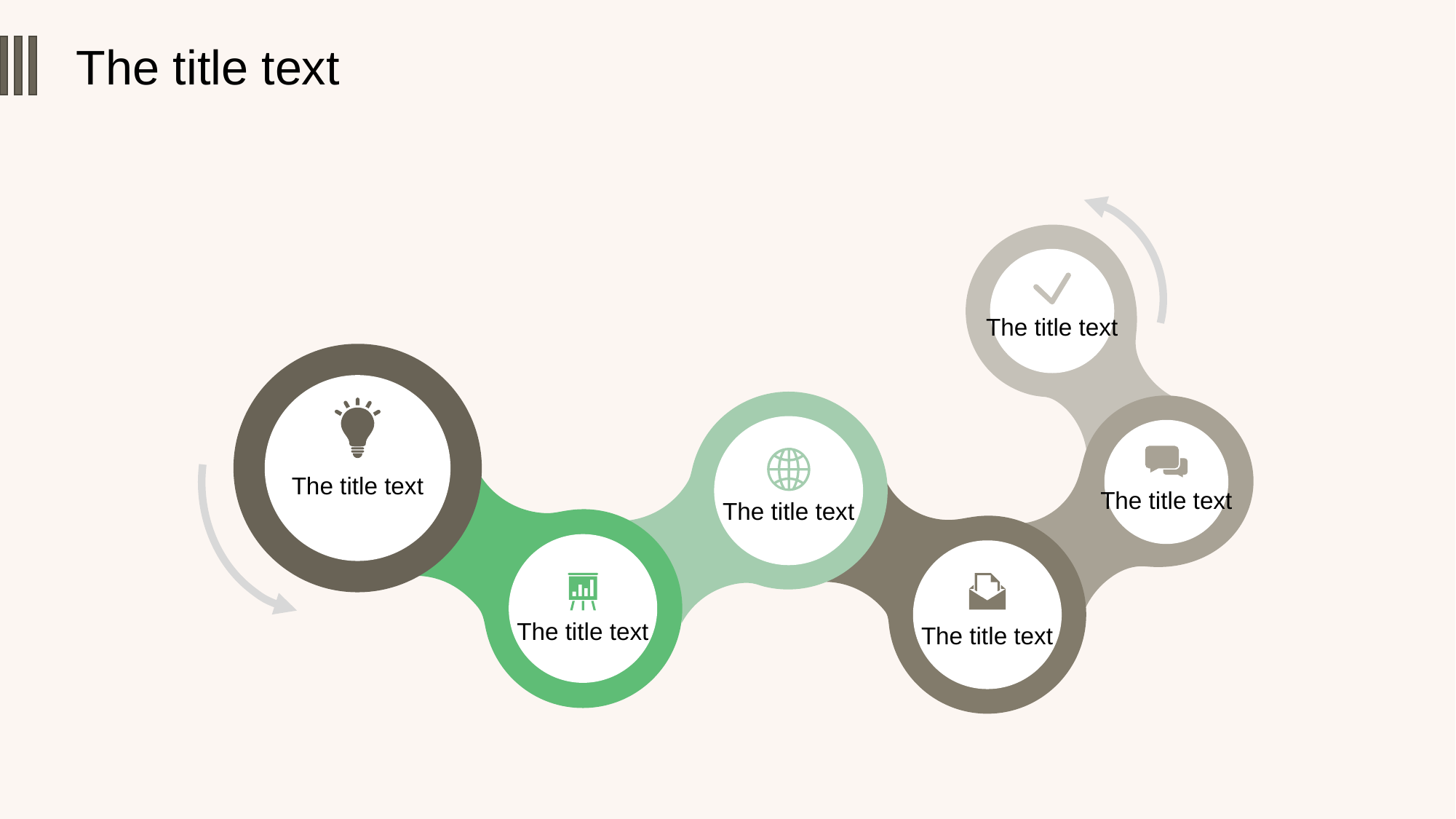

The title text

The title text

The title text

The title text
The title text

The title text
The title text